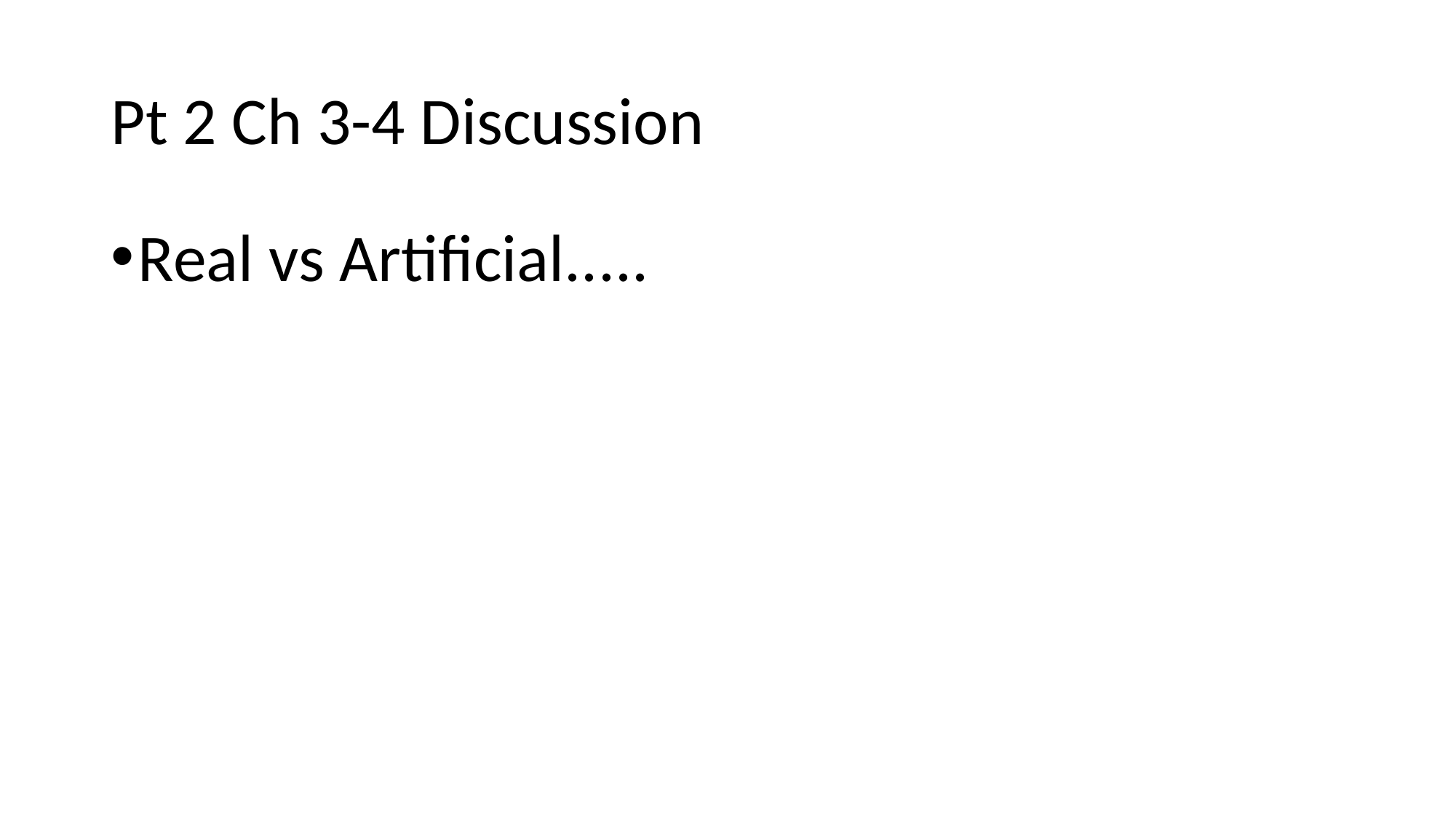

# Pt 2 Ch 3-4 Discussion
Real vs Artificial.....